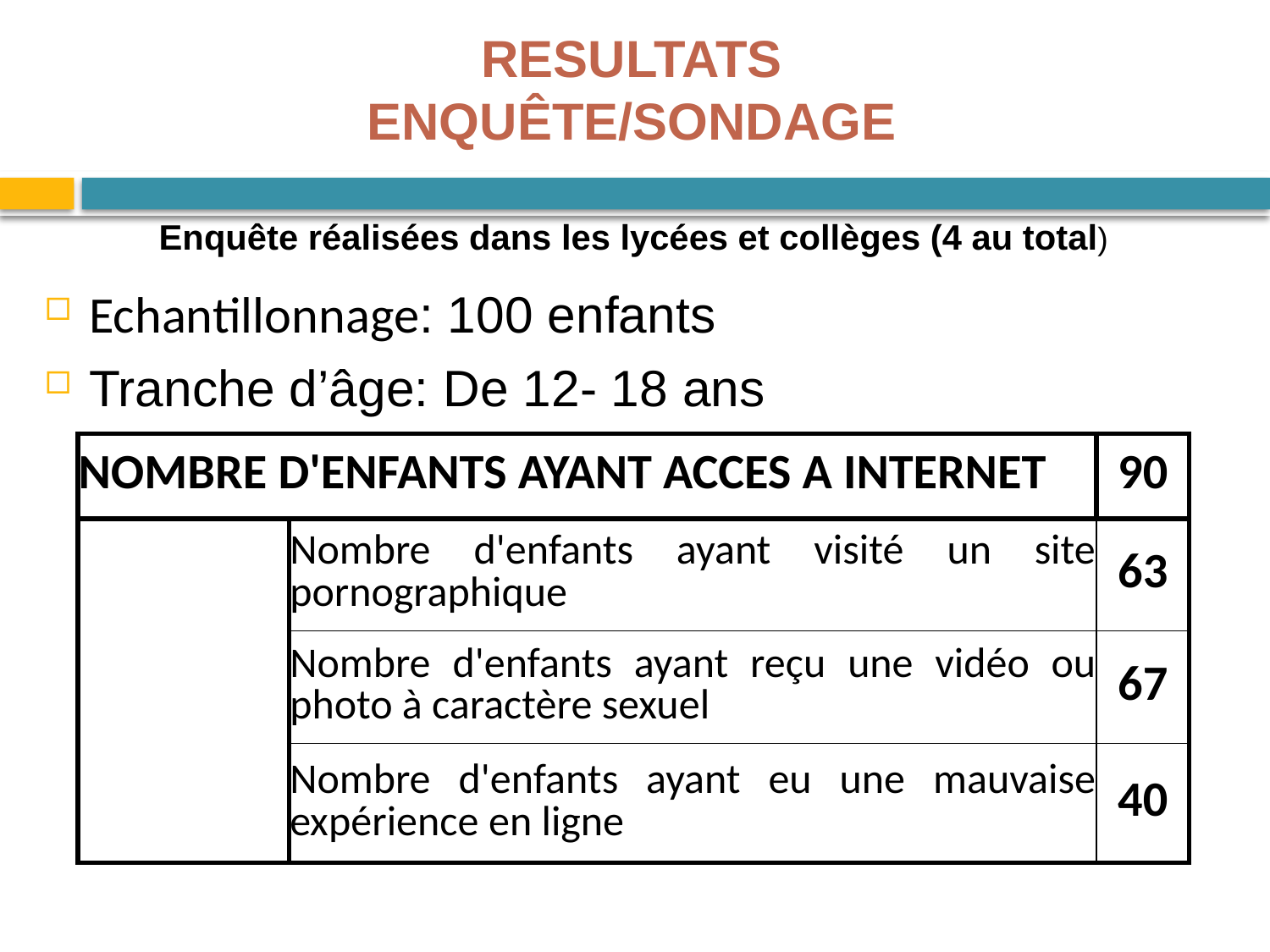

# RESULTATS ENQUÊTE/SONDAGE
Enquête réalisées dans les lycées et collèges (4 au total)
Echantillonnage: 100 enfants
Tranche d’âge: De 12- 18 ans

| NOMBRE D'ENFANTS AYANT ACCES A INTERNET |  | 90 |
| --- | --- | --- |
|  | Nombre d'enfants ayant visité un site pornographique | 63 |
|  | Nombre d'enfants ayant reçu une vidéo ou photo à caractère sexuel | 67 |
|  | Nombre d'enfants ayant eu une mauvaise expérience en ligne | 40 |